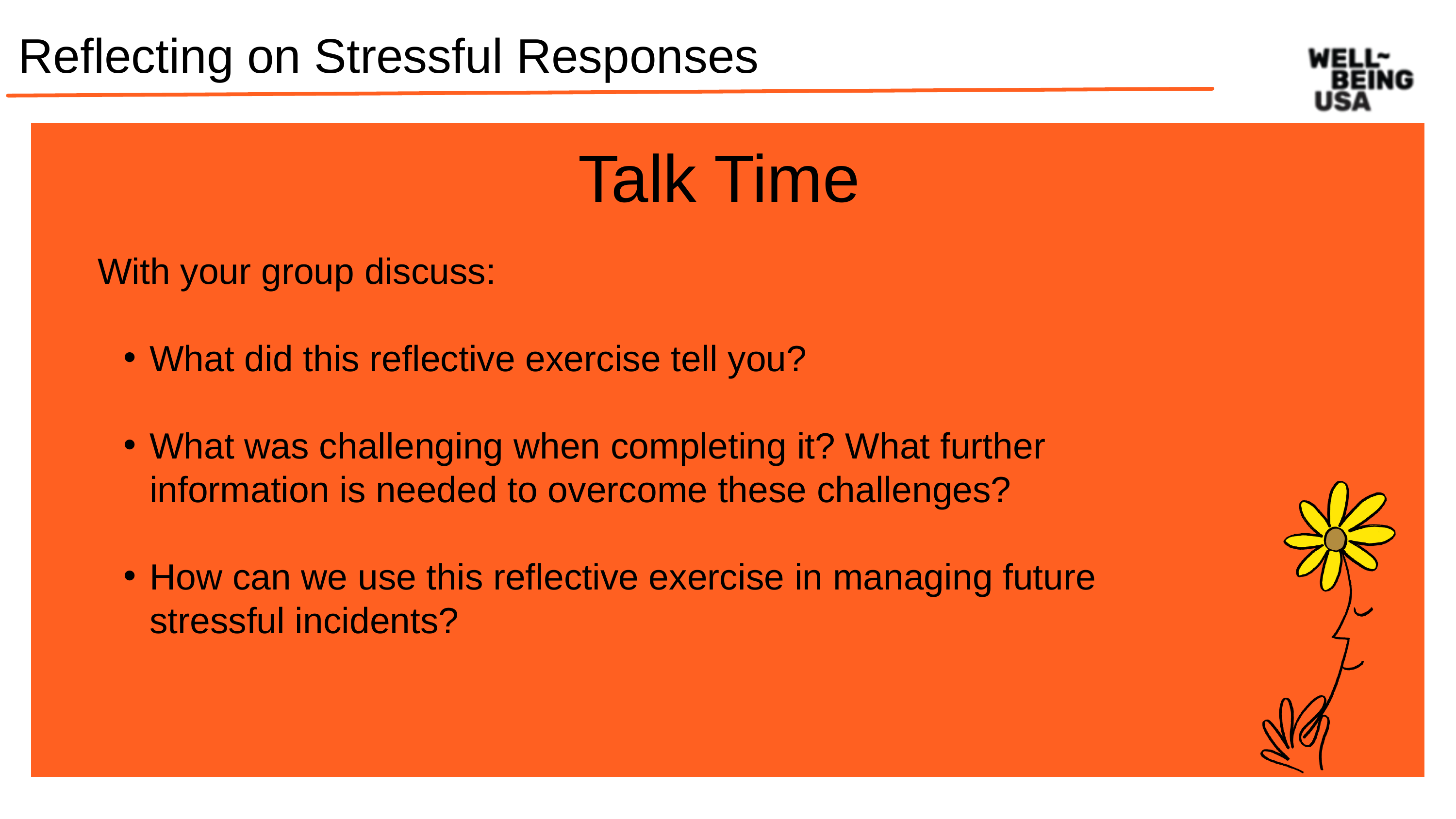

Reflecting on Stressful Responses

Talk Time
With your group discuss:

What did this reflective exercise tell you?

What was challenging when completing it? What further information is needed to overcome these challenges?

How can we use this reflective exercise in managing future stressful incidents?